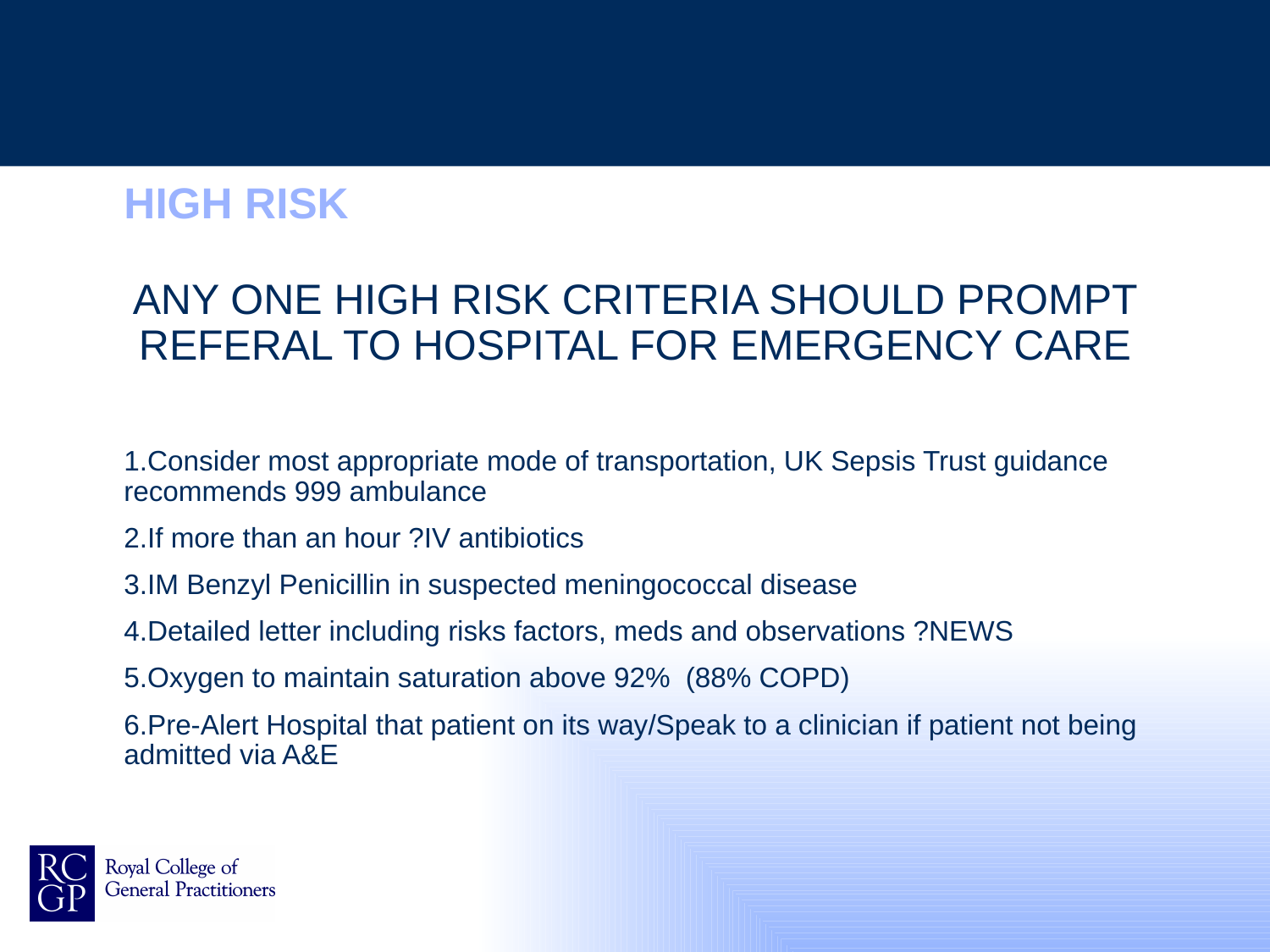

# HIGH RISK
ANY ONE HIGH RISK CRITERIA SHOULD PROMPT REFERAL TO HOSPITAL FOR EMERGENCY CARE

Consider most appropriate mode of transportation, UK Sepsis Trust guidance recommends 999 ambulance
If more than an hour ?IV antibiotics
IM Benzyl Penicillin in suspected meningococcal disease
Detailed letter including risks factors, meds and observations ?NEWS
Oxygen to maintain saturation above 92%  (88% COPD)
Pre-Alert Hospital that patient on its way/Speak to a clinician if patient not being admitted via A&E